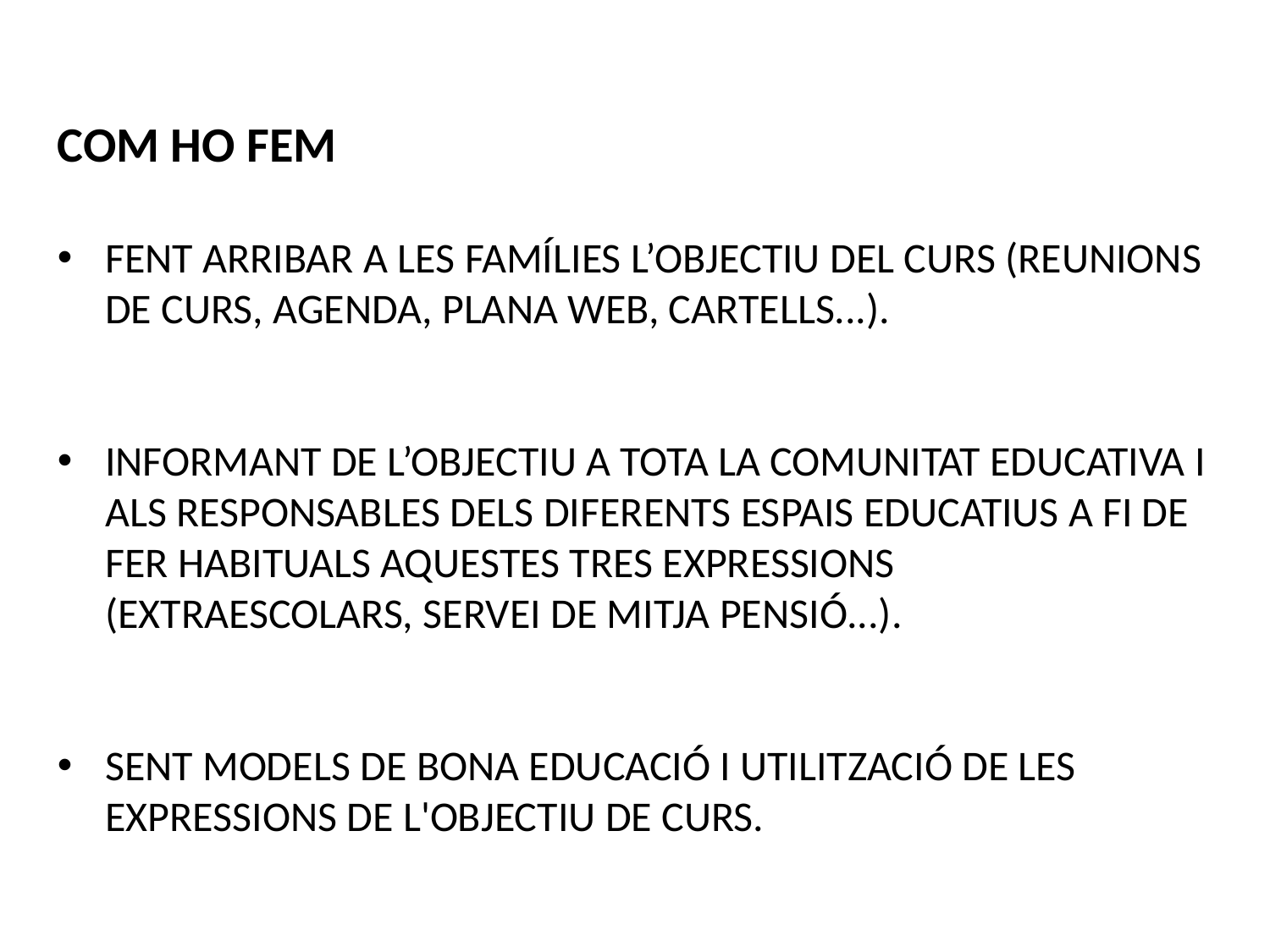

COM HO FEM

FENT ARRIBAR A LES FAMÍLIES L’OBJECTIU DEL CURS (REUNIONS DE CURS, AGENDA, PLANA WEB, CARTELLS...).

INFORMANT DE L’OBJECTIU A TOTA LA COMUNITAT EDUCATIVA I ALS RESPONSABLES DELS DIFERENTS ESPAIS EDUCATIUS A FI DE FER HABITUALS AQUESTES TRES EXPRESSIONS (EXTRAESCOLARS, SERVEI DE MITJA PENSIÓ...).

SENT MODELS DE BONA EDUCACIÓ I UTILITZACIÓ DE LES EXPRESSIONS DE L'OBJECTIU DE CURS.